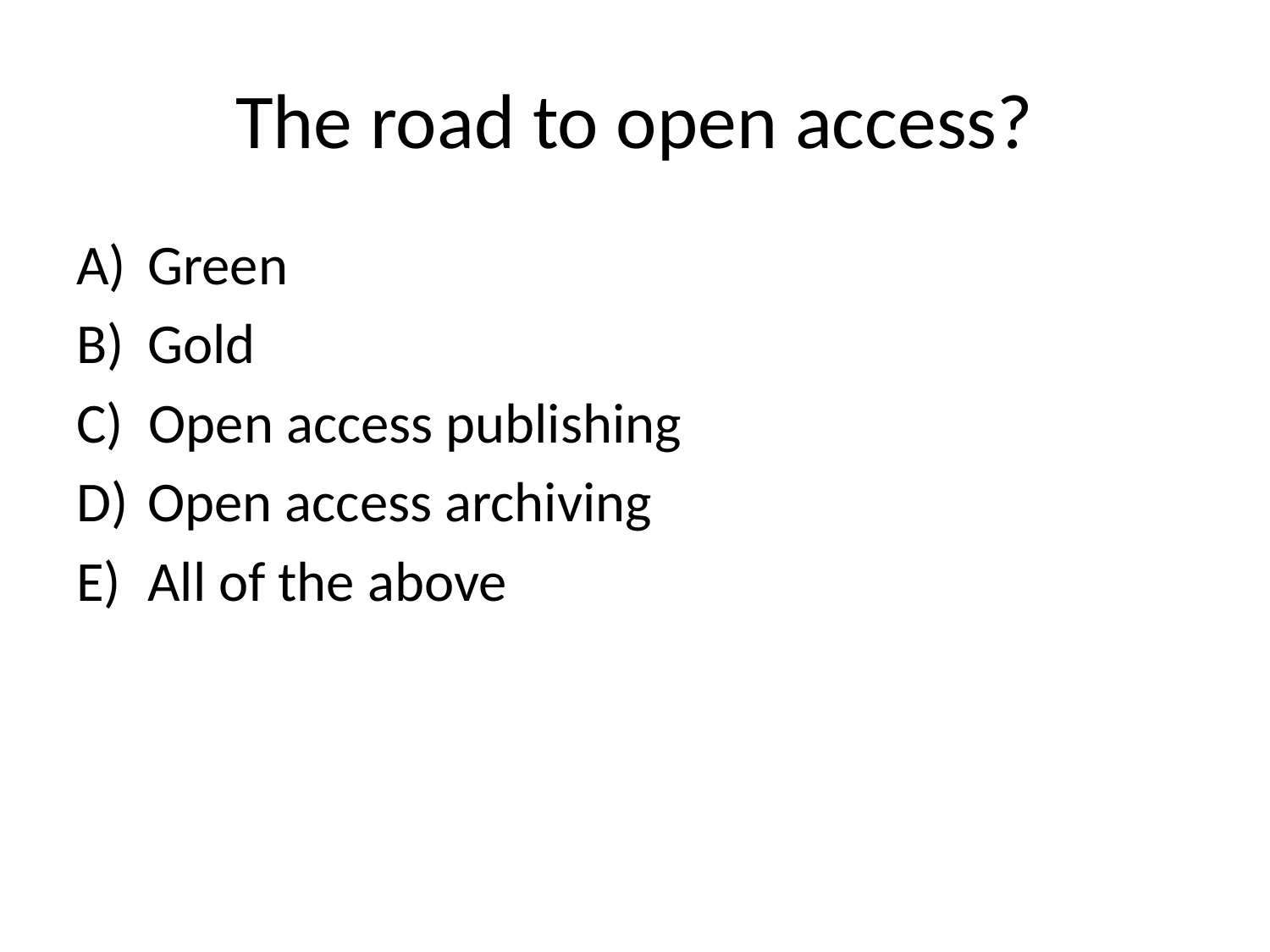

# The road to open access?
Green
Gold
C)  Open access publishing
Open access archiving
All of the above